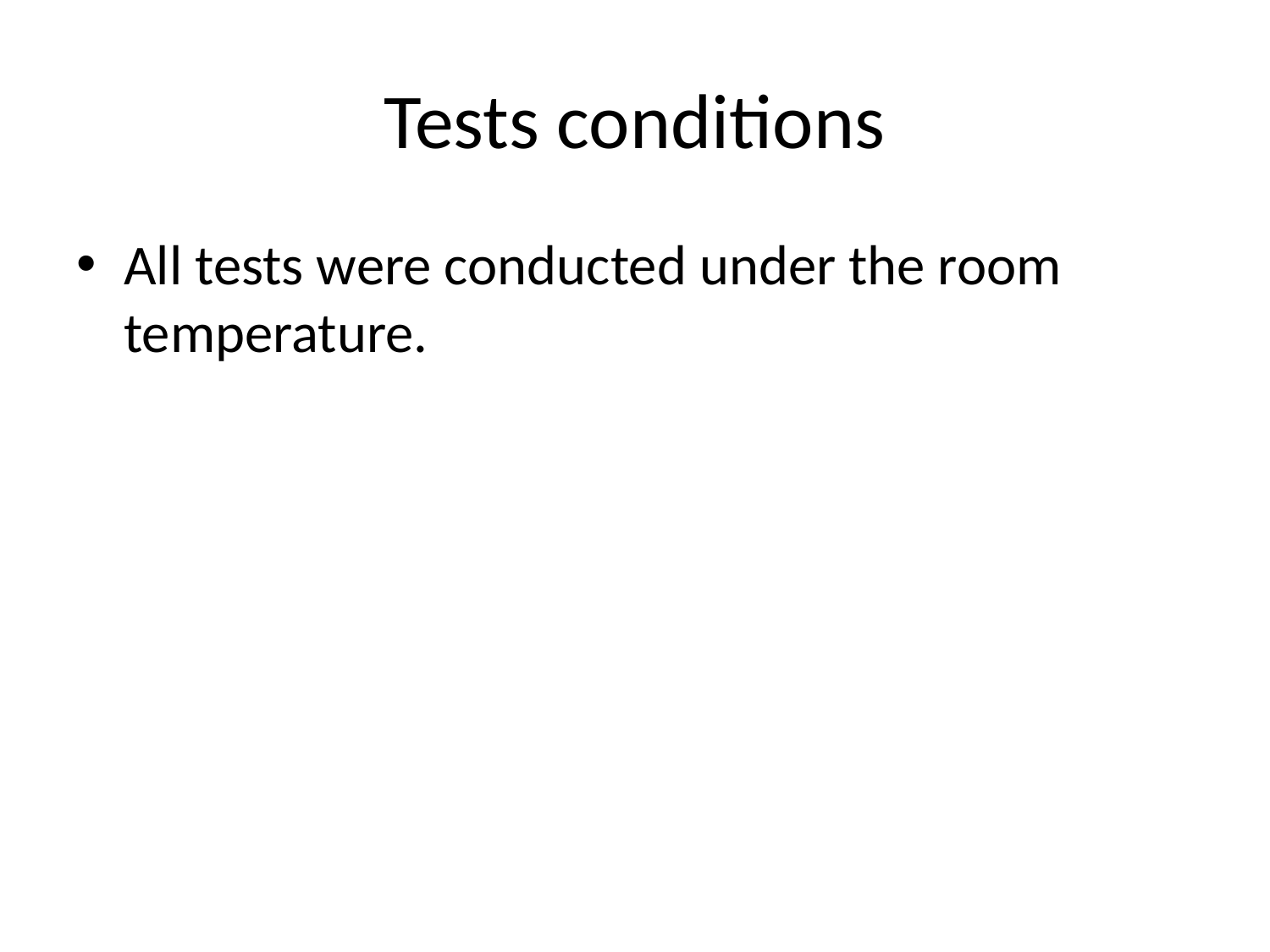

# Tests conditions
All tests were conducted under the room temperature.